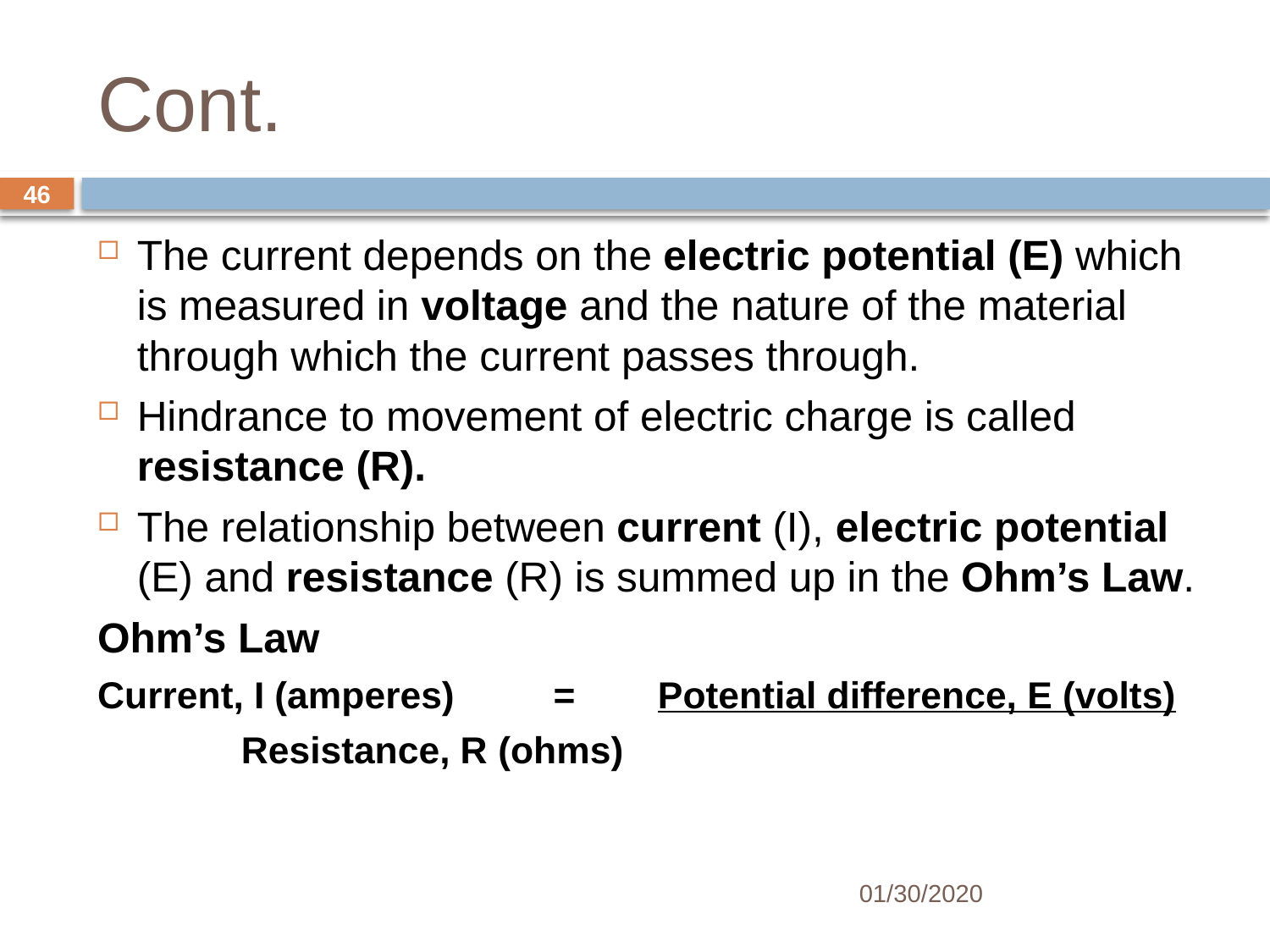

# Cont.
46
The current depends on the electric potential (E) which is measured in voltage and the nature of the material through which the current passes through.
Hindrance to movement of electric charge is called resistance (R).
The relationship between current (I), electric potential (E) and resistance (R) is summed up in the Ohm’s Law.
Ohm’s Law
Current, I (amperes)	=	Potential difference, E (volts)
				    	Resistance, R (ohms)

01/30/2020